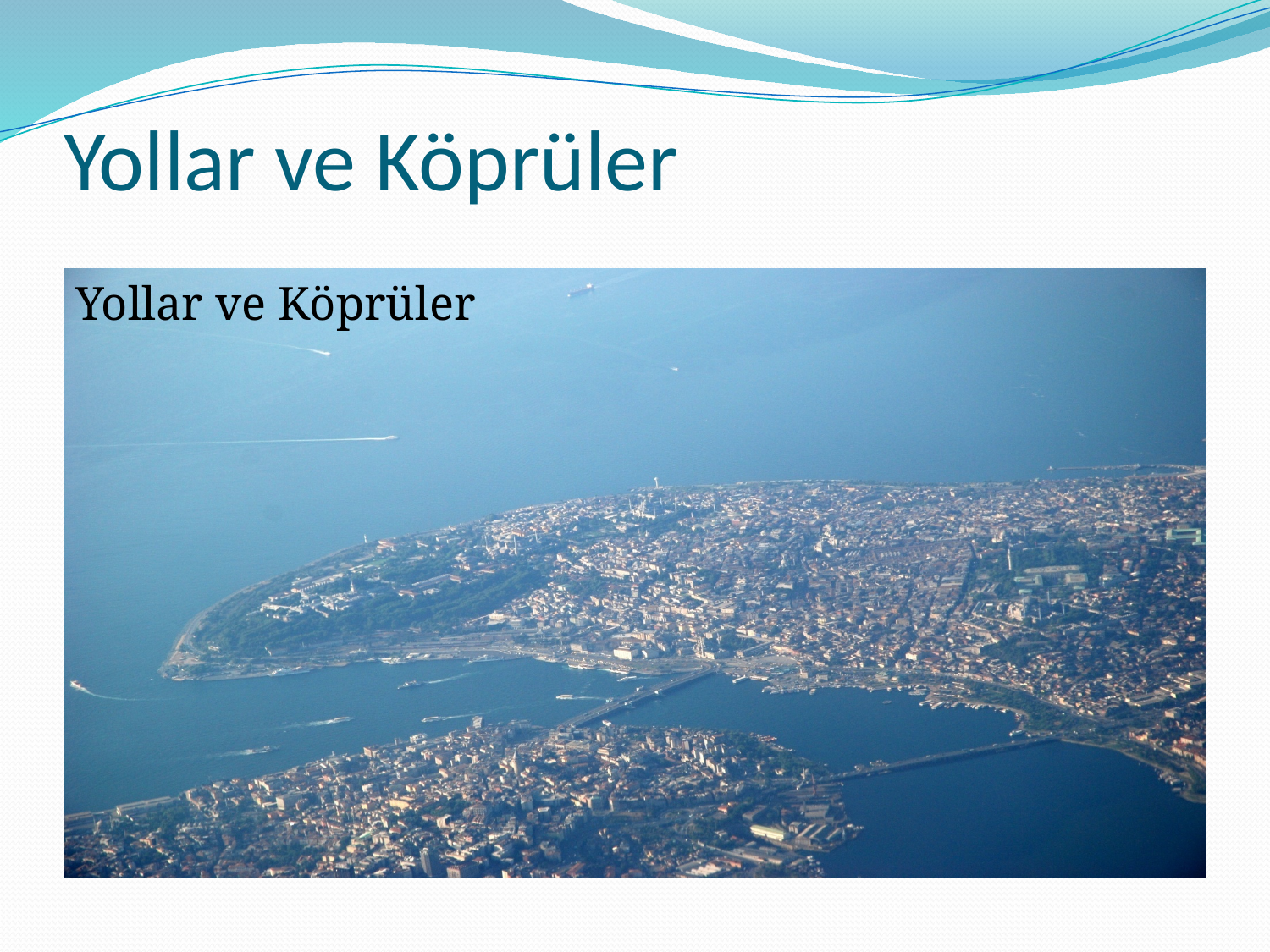

# Yollar ve Köprüler
Yollar ve Köprüler